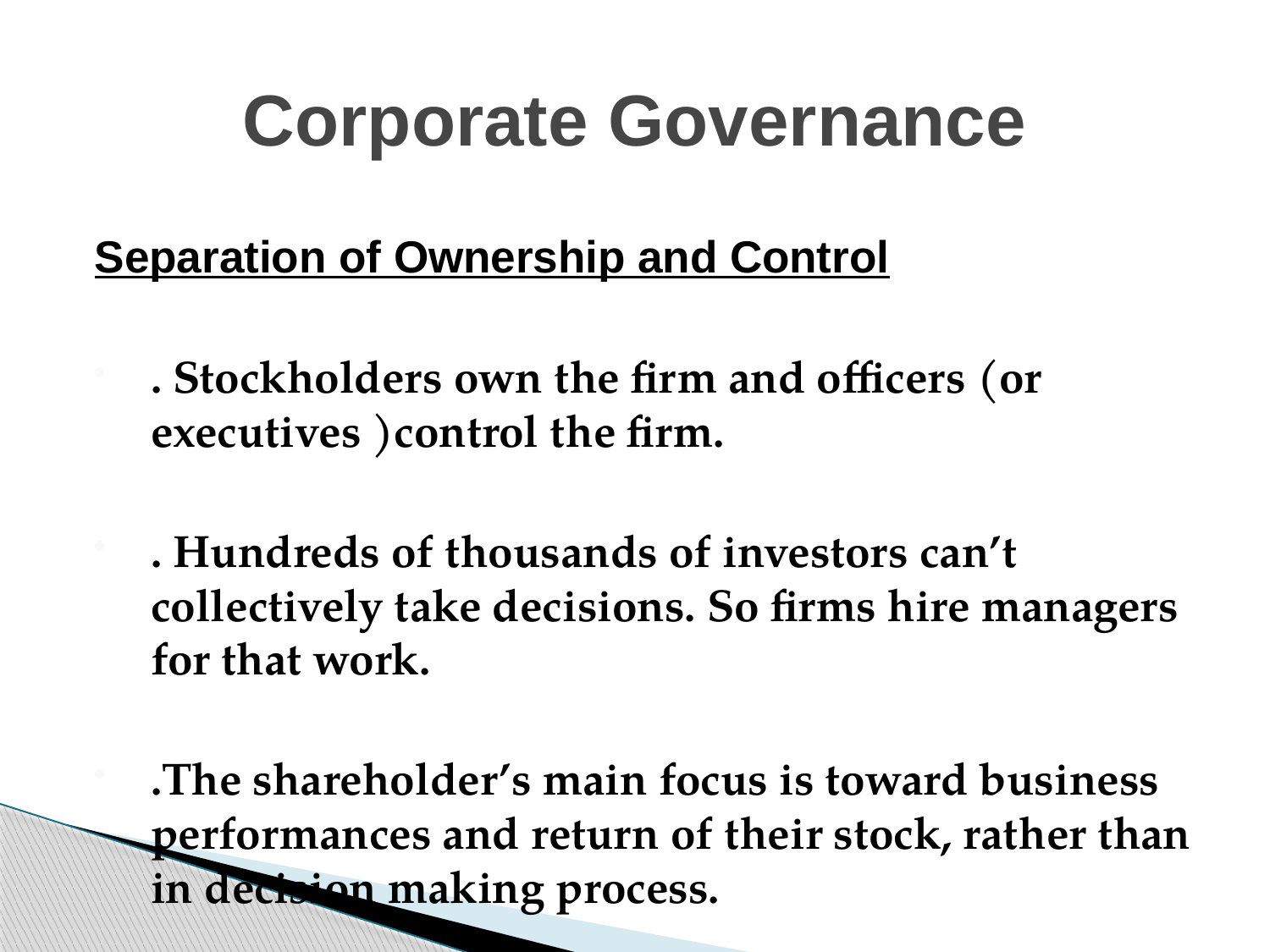

# Corporate Governance
Separation of Ownership and Control

. Stockholders own the firm and officers (or executives )control the firm.

. Hundreds of thousands of investors can’t collectively take decisions. So firms hire managers for that work.

.The shareholder’s main focus is toward business performances and return of their stock, rather than in decision making process.